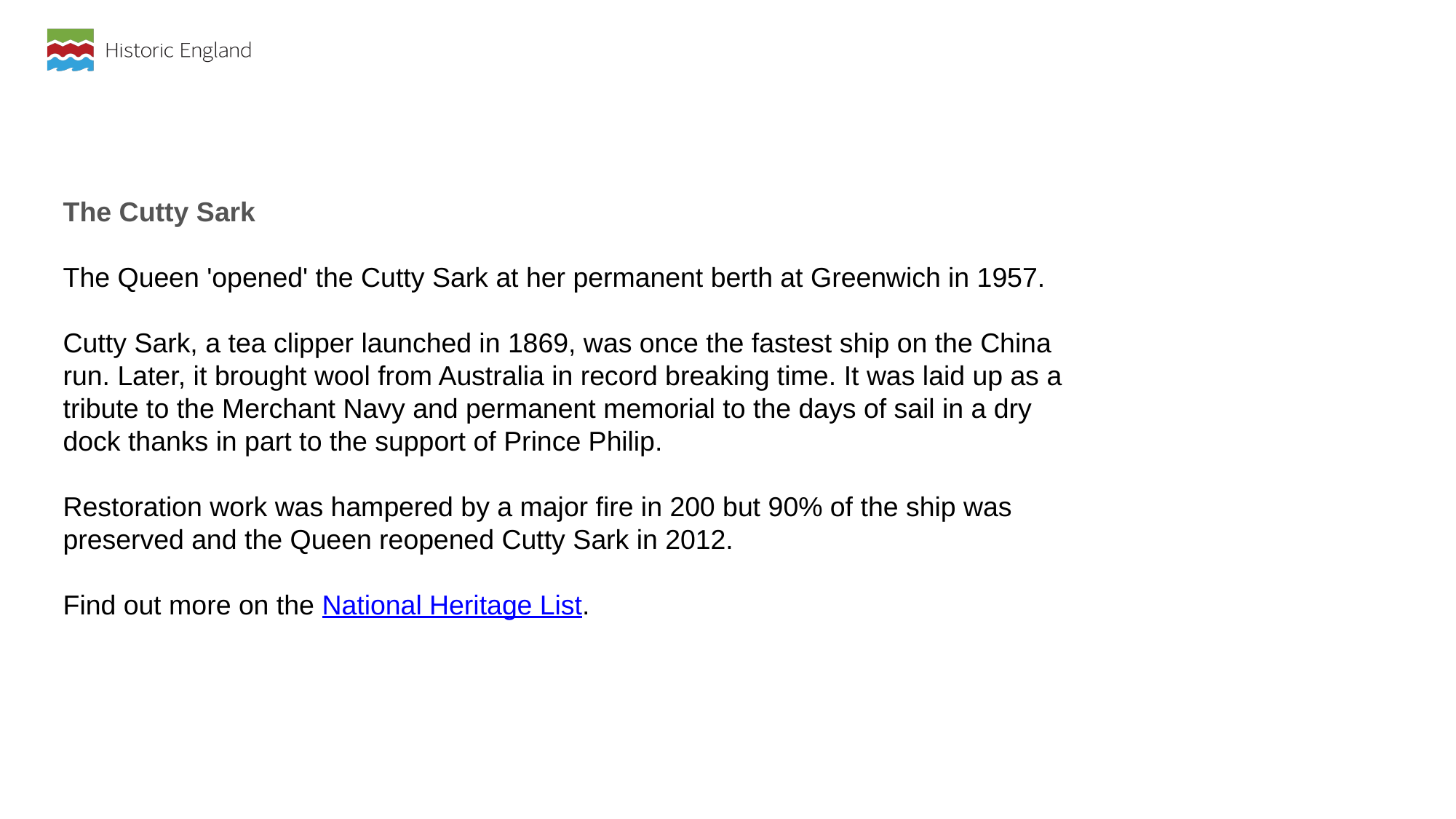

The Cutty Sark

The Queen 'opened' the Cutty Sark at her permanent berth at Greenwich in 1957.

Cutty Sark, a tea clipper launched in 1869, was once the fastest ship on the China run. Later, it brought wool from Australia in record breaking time. It was laid up as a tribute to the Merchant Navy and permanent memorial to the days of sail in a dry dock thanks in part to the support of Prince Philip.

Restoration work was hampered by a major fire in 200 but 90% of the ship was preserved and the Queen reopened Cutty Sark in 2012.

Find out more on the National Heritage List.